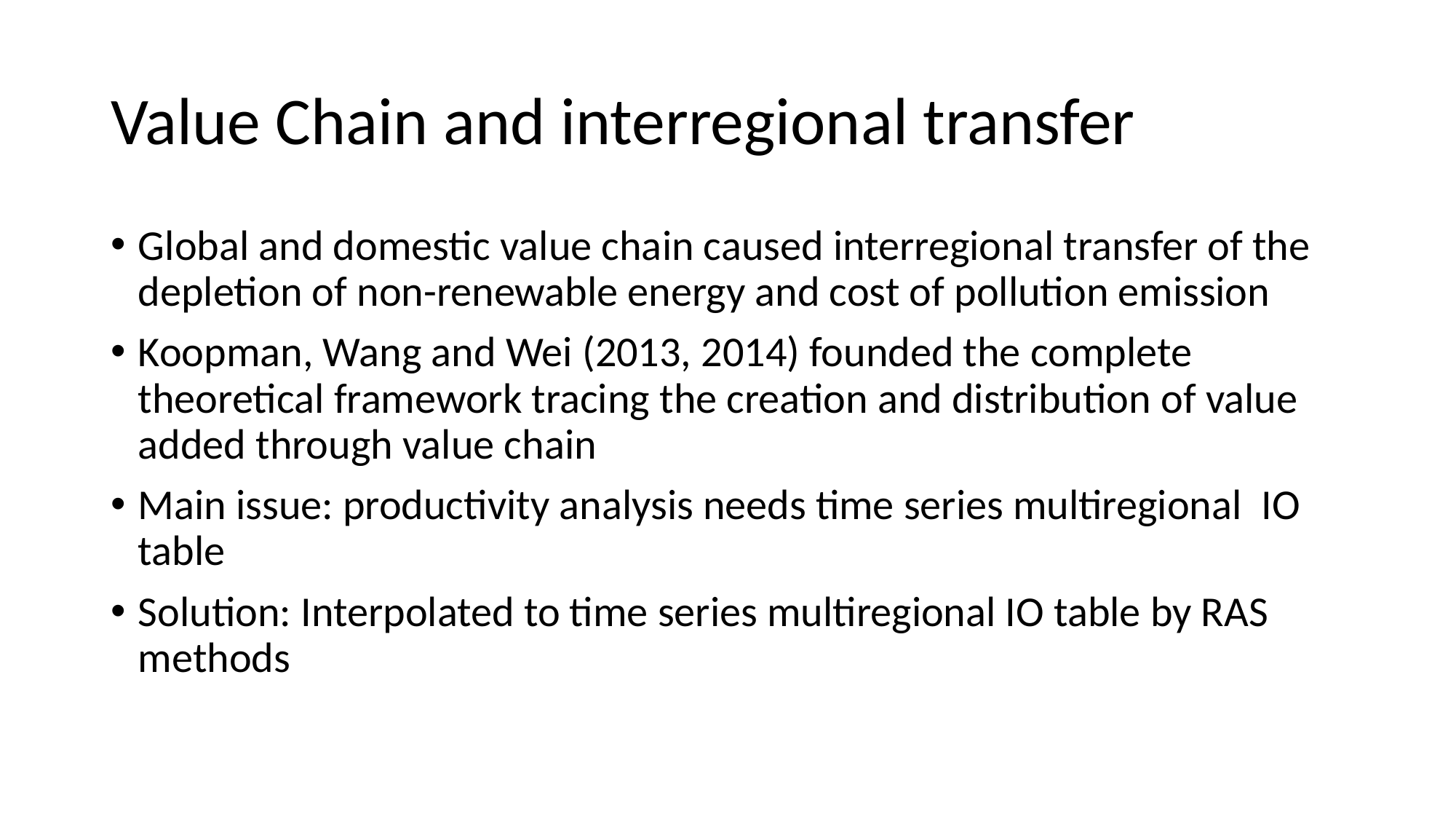

# Value Chain and interregional transfer
Global and domestic value chain caused interregional transfer of the depletion of non-renewable energy and cost of pollution emission
Koopman, Wang and Wei (2013, 2014) founded the complete theoretical framework tracing the creation and distribution of value added through value chain
Main issue: productivity analysis needs time series multiregional  IO table
Solution: Interpolated to time series multiregional IO table by RAS methods